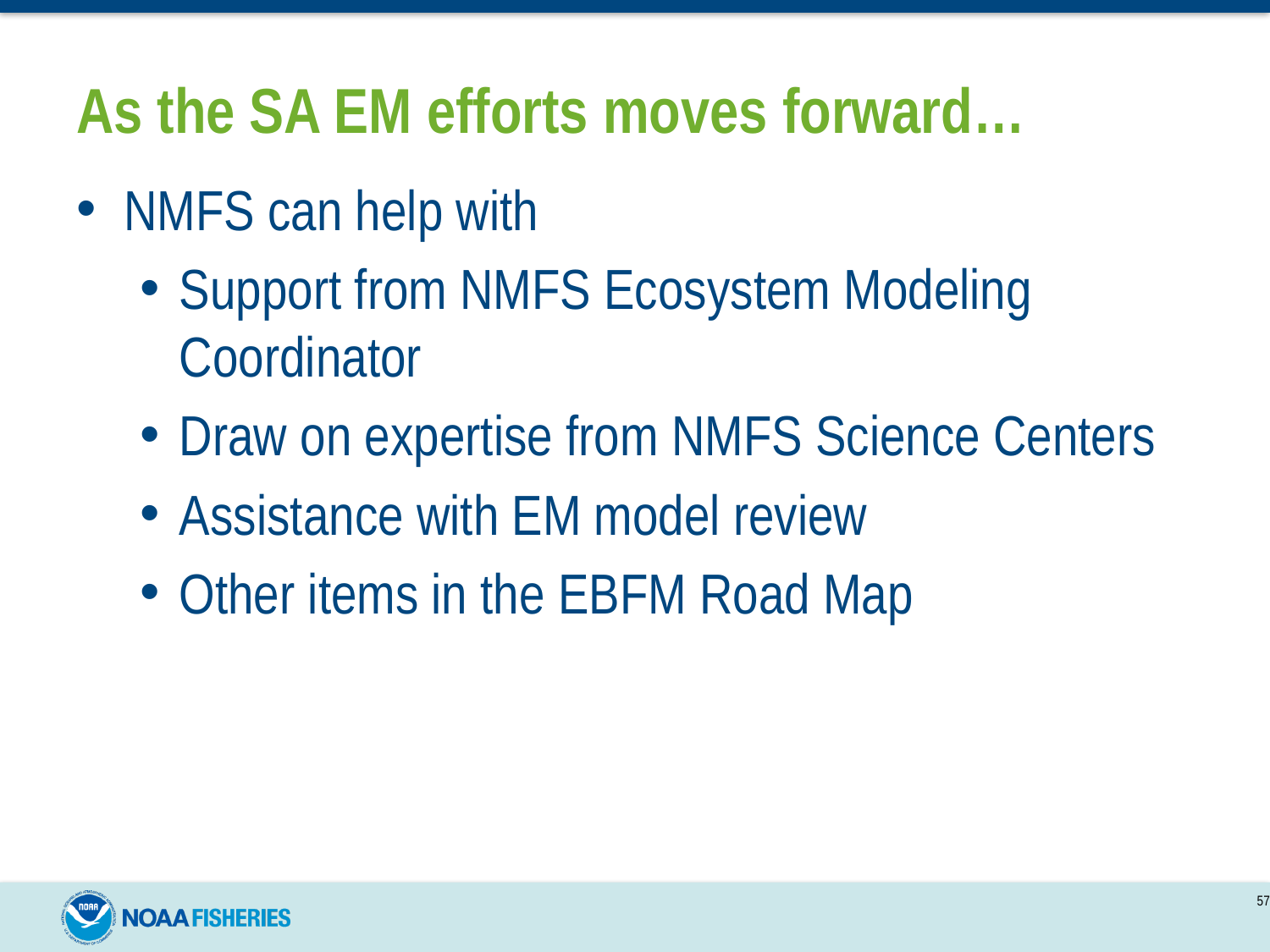

# As the SA EM efforts moves forward…
NMFS can help with
Support from NMFS Ecosystem Modeling Coordinator
Draw on expertise from NMFS Science Centers
Assistance with EM model review
Other items in the EBFM Road Map
57